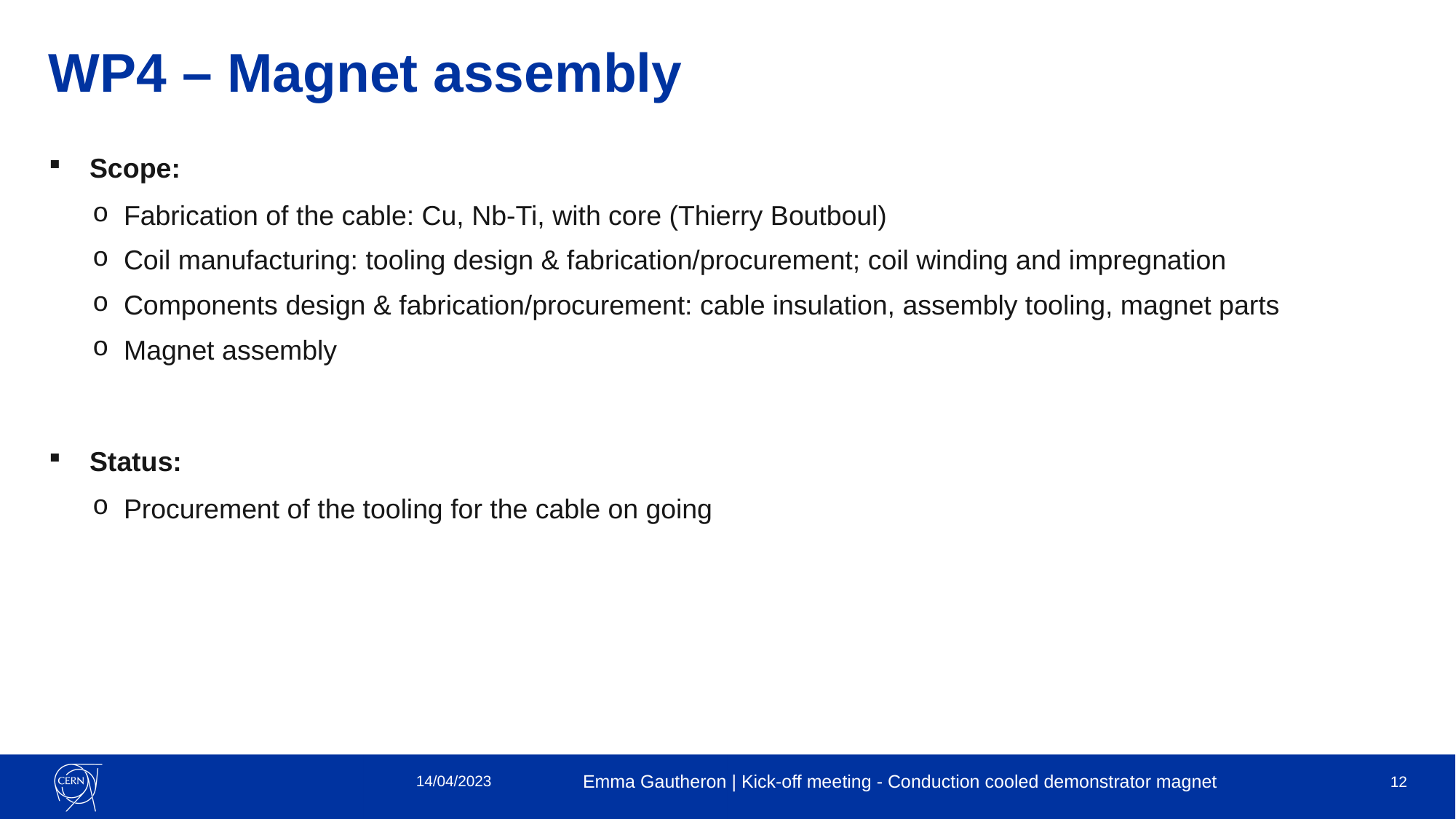

# WP4 – Magnet assembly
Scope:
Fabrication of the cable: Cu, Nb-Ti, with core (Thierry Boutboul)
Coil manufacturing: tooling design & fabrication/procurement; coil winding and impregnation
Components design & fabrication/procurement: cable insulation, assembly tooling, magnet parts
Magnet assembly

Status:
Procurement of the tooling for the cable on going
14/04/2023
Emma Gautheron | Kick-off meeting - Conduction cooled demonstrator magnet
12